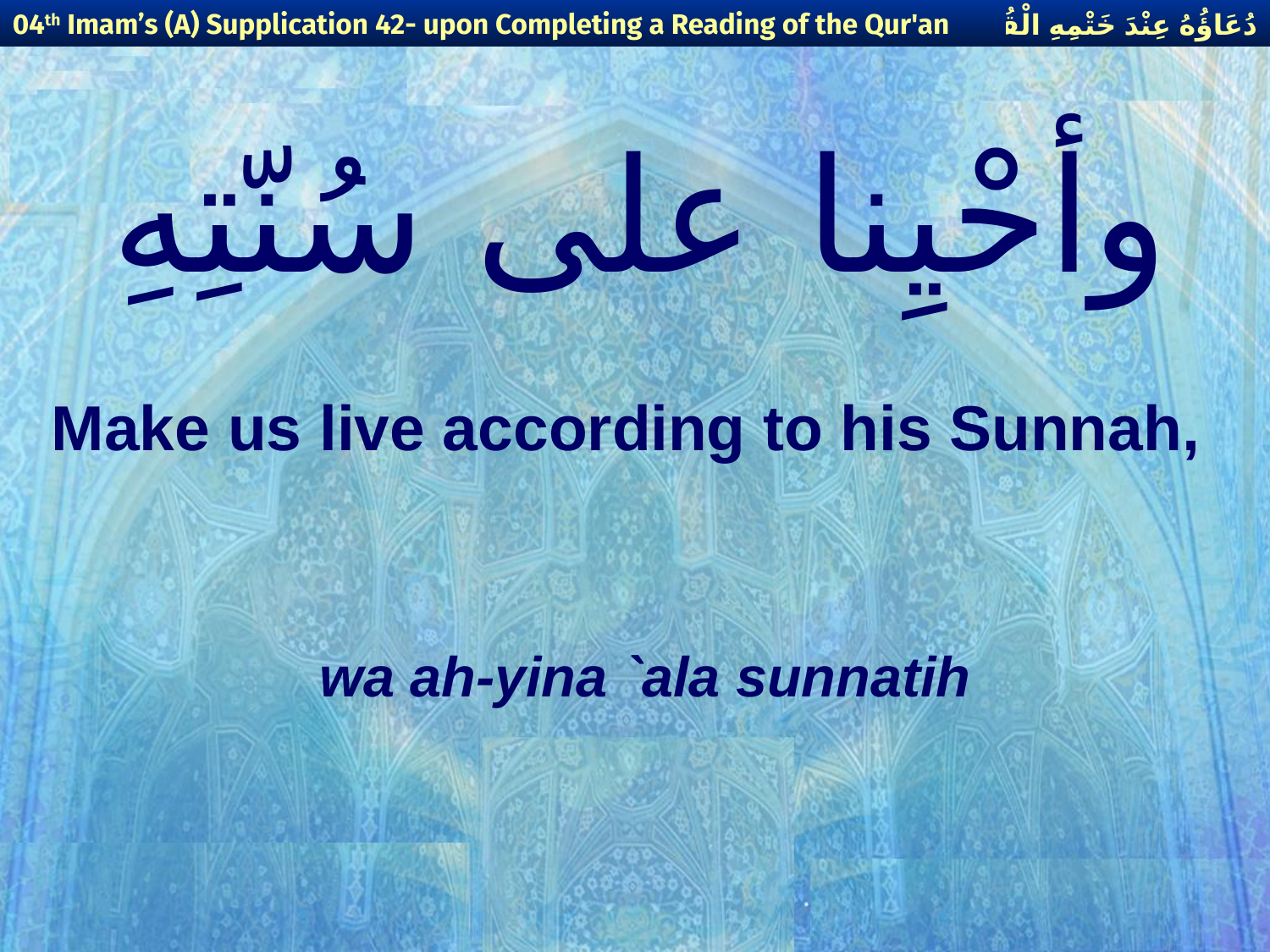

دُعَاؤُهُ عِنْدَ خَتْمِهِ الْقُرْآنَ
04th Imam’s (A) Supplication 42- upon Completing a Reading of the Qur'an
# وأحْيِنا على سُنّتِهِ
Make us live according to his Sunnah,
wa ah-yina `ala sunnatih